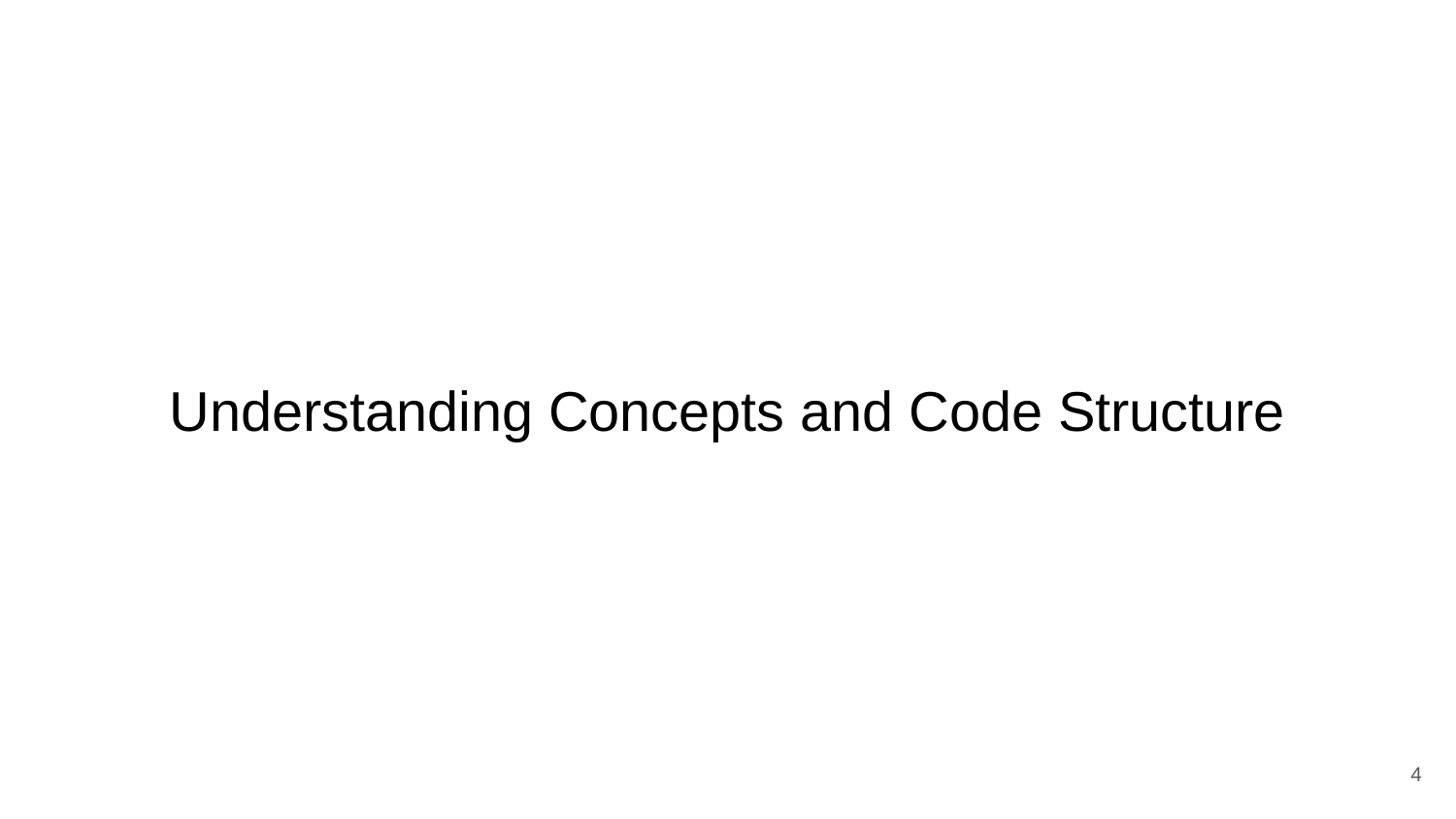

# Understanding Concepts and Code Structure
4